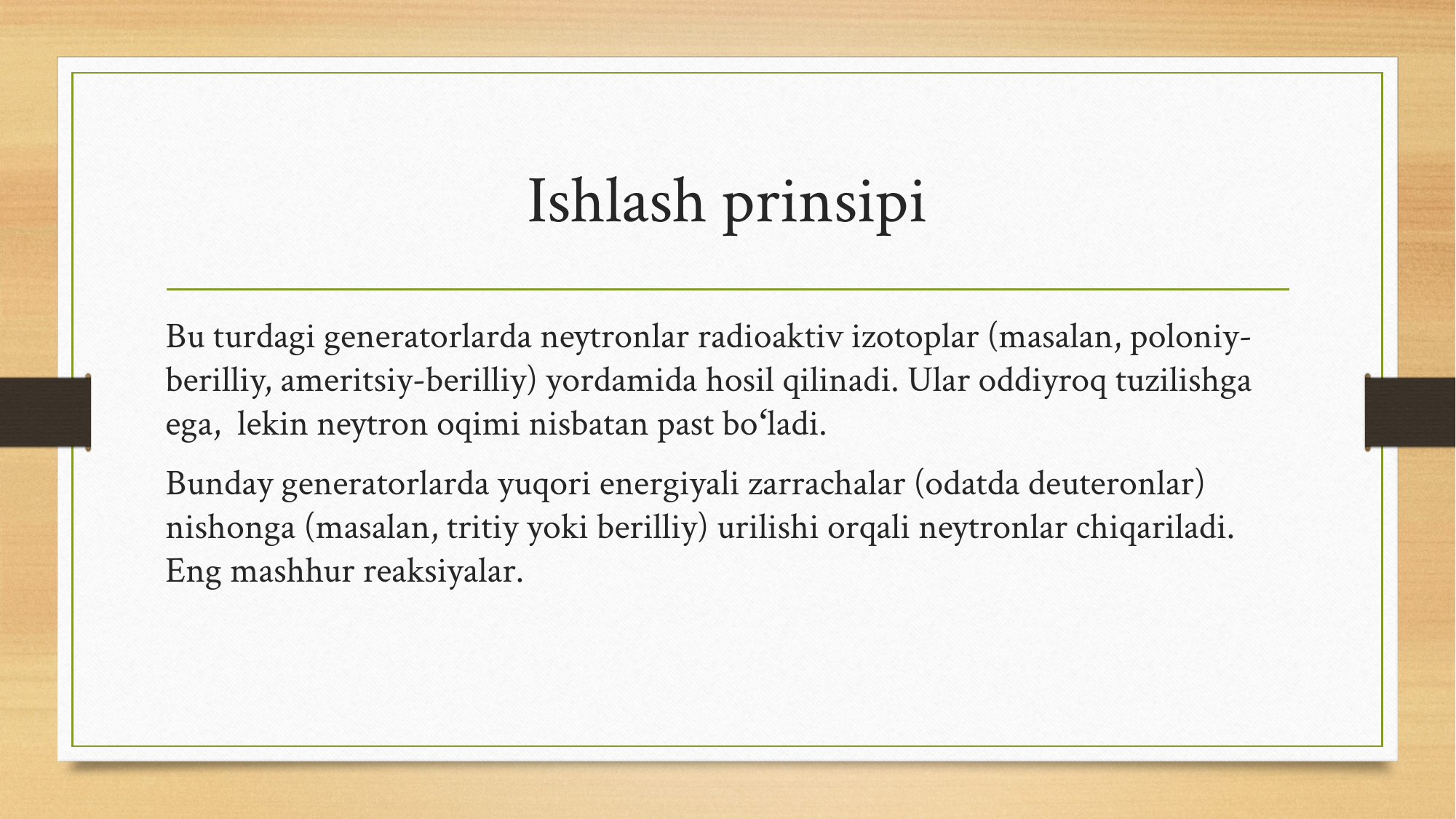

# Ishlash prinsipi
Bu turdagi generatorlarda neytronlar radioaktiv izotoplar (masalan, poloniy-berilliy, ameritsiy-berilliy) yordamida hosil qilinadi. Ular oddiyroq tuzilishga ega,  lekin neytron oqimi nisbatan past boʻladi.
Bunday generatorlarda yuqori energiyali zarrachalar (odatda deuteronlar) nishonga (masalan, tritiy yoki berilliy) urilishi orqali neytronlar chiqariladi. Eng mashhur reaksiyalar.